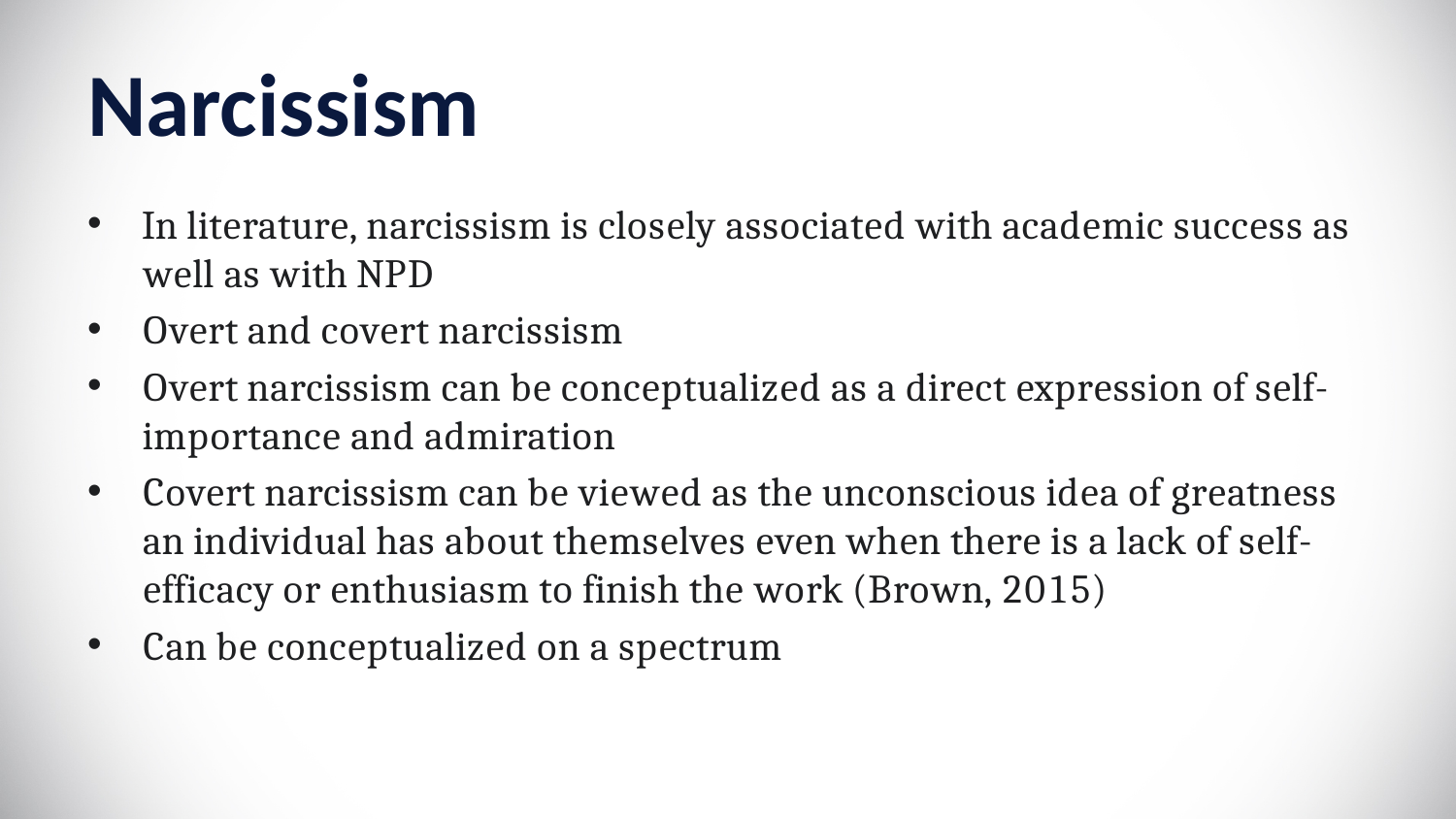

# Narcissism
In literature, narcissism is closely associated with academic success as well as with NPD​
Overt and covert narcissism ​
Overt narcissism can be conceptualized as a direct expression of self-importance and admiration ​
Covert narcissism can be viewed as the unconscious idea of greatness an individual has about themselves even when there is a lack of self-efficacy or enthusiasm to finish the work (Brown, 2015)​
Can be conceptualized on a spectrum